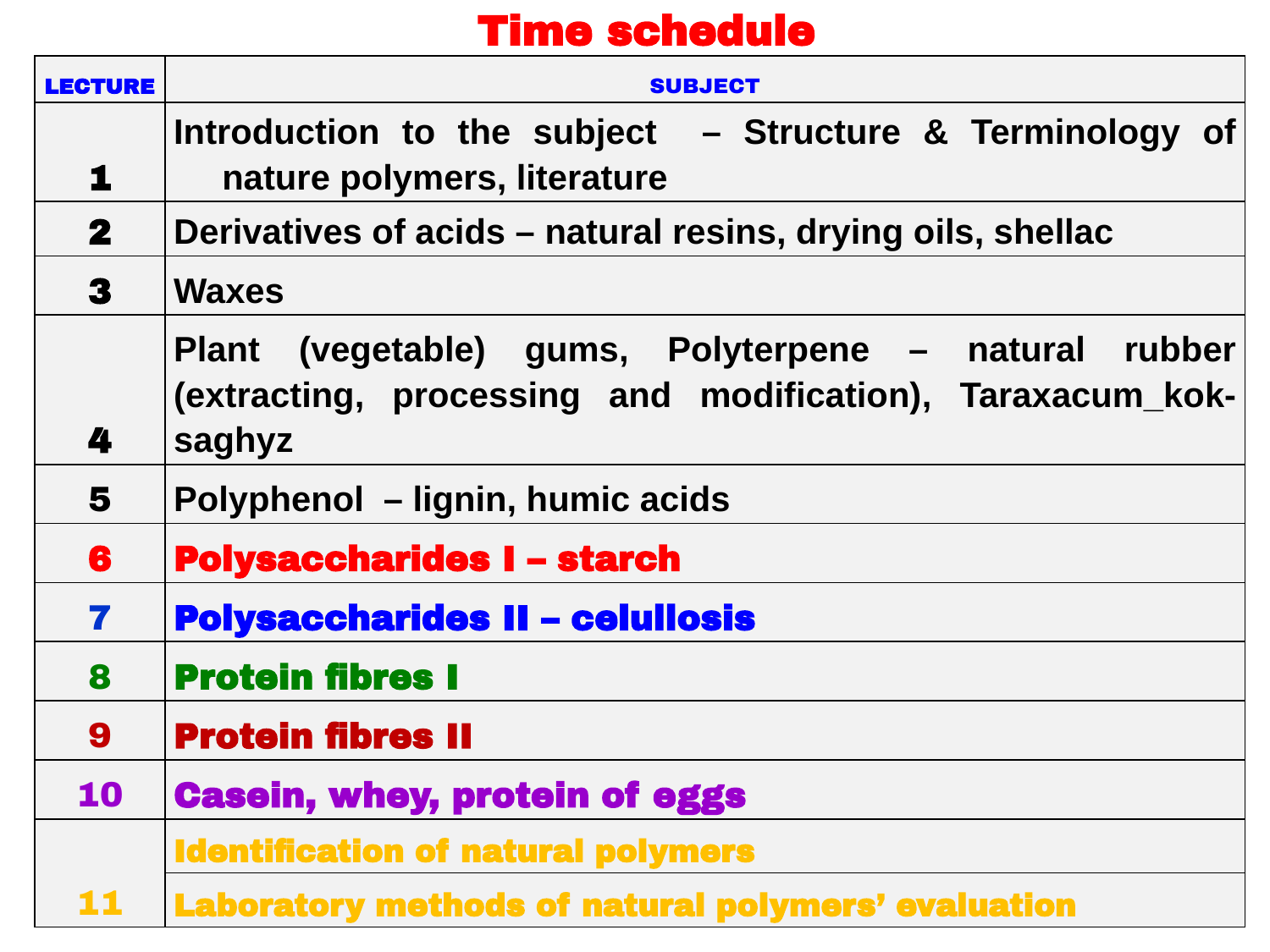

# Time schedule
| LECTURE | SUBJECT |
| --- | --- |
| 1 | Introduction to the subject – Structure & Terminology of nature polymers, literature |
| 2 | Derivatives of acids – natural resins, drying oils, shellac |
| 3 | Waxes |
| 4 | Plant (vegetable) gums, Polyterpene – natural rubber (extracting, processing and modification), Taraxacum\_kok-saghyz |
| 5 | Polyphenol – lignin, humic acids |
| 6 | Polysaccharides I – starch |
| 7 | Polysaccharides II – celullosis |
| 8 | Protein fibres I |
| 9 | Protein fibres II |
| 10 | Casein, whey, protein of eggs |
| 11 | Identification of natural polymers |
|  | Laboratory methods of natural polymers’ evaluation |
January 18 2018
NATURAL POLYMERS MU SCI 7/2  2018
2